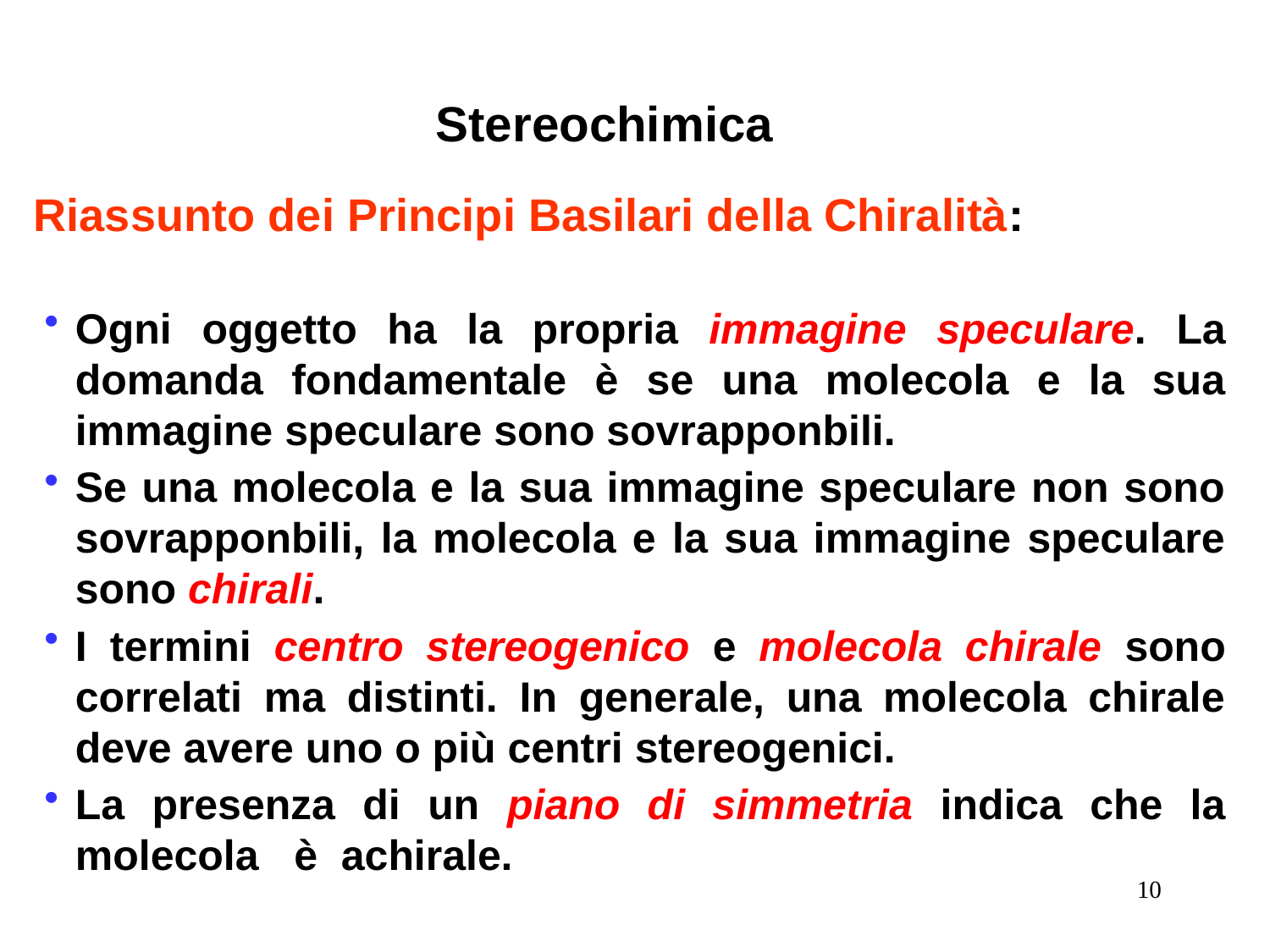

Stereochimica

Riassunto dei Principi Basilari della Chiralità:
Ogni oggetto ha la propria immagine speculare. La domanda fondamentale è se una molecola e la sua immagine speculare sono sovrapponbili.
Se una molecola e la sua immagine speculare non sono sovrapponbili, la molecola e la sua immagine speculare sono chirali.
I termini centro stereogenico e molecola chirale sono correlati ma distinti. In generale, una molecola chirale deve avere uno o più centri stereogenici.
La presenza di un piano di simmetria indica che la molecola   è  achirale.
10